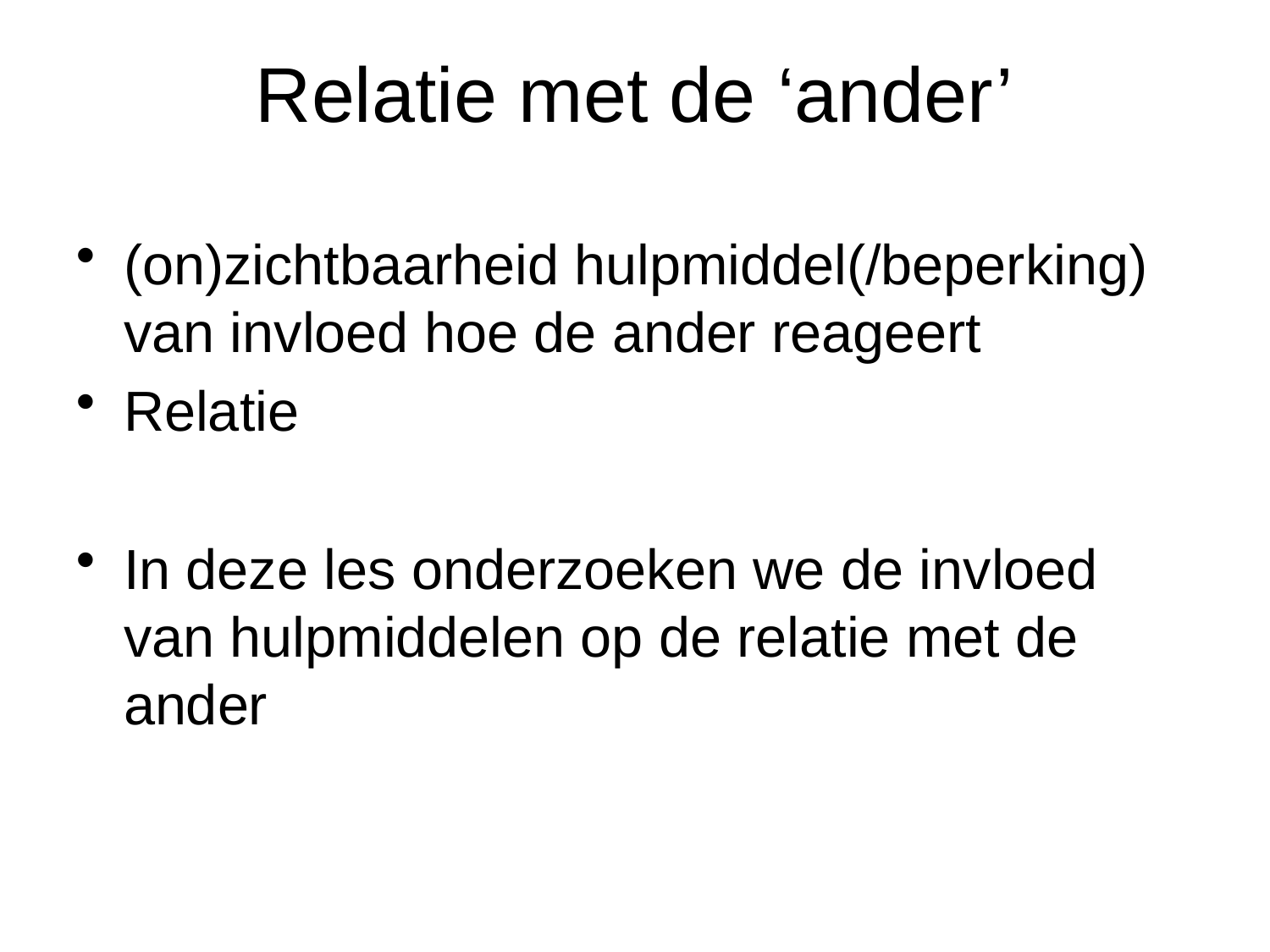

Relatie met de ‘ander’
(on)zichtbaarheid hulpmiddel(/beperking) van invloed hoe de ander reageert
Relatie

In deze les onderzoeken we de invloed van hulpmiddelen op de relatie met de ander